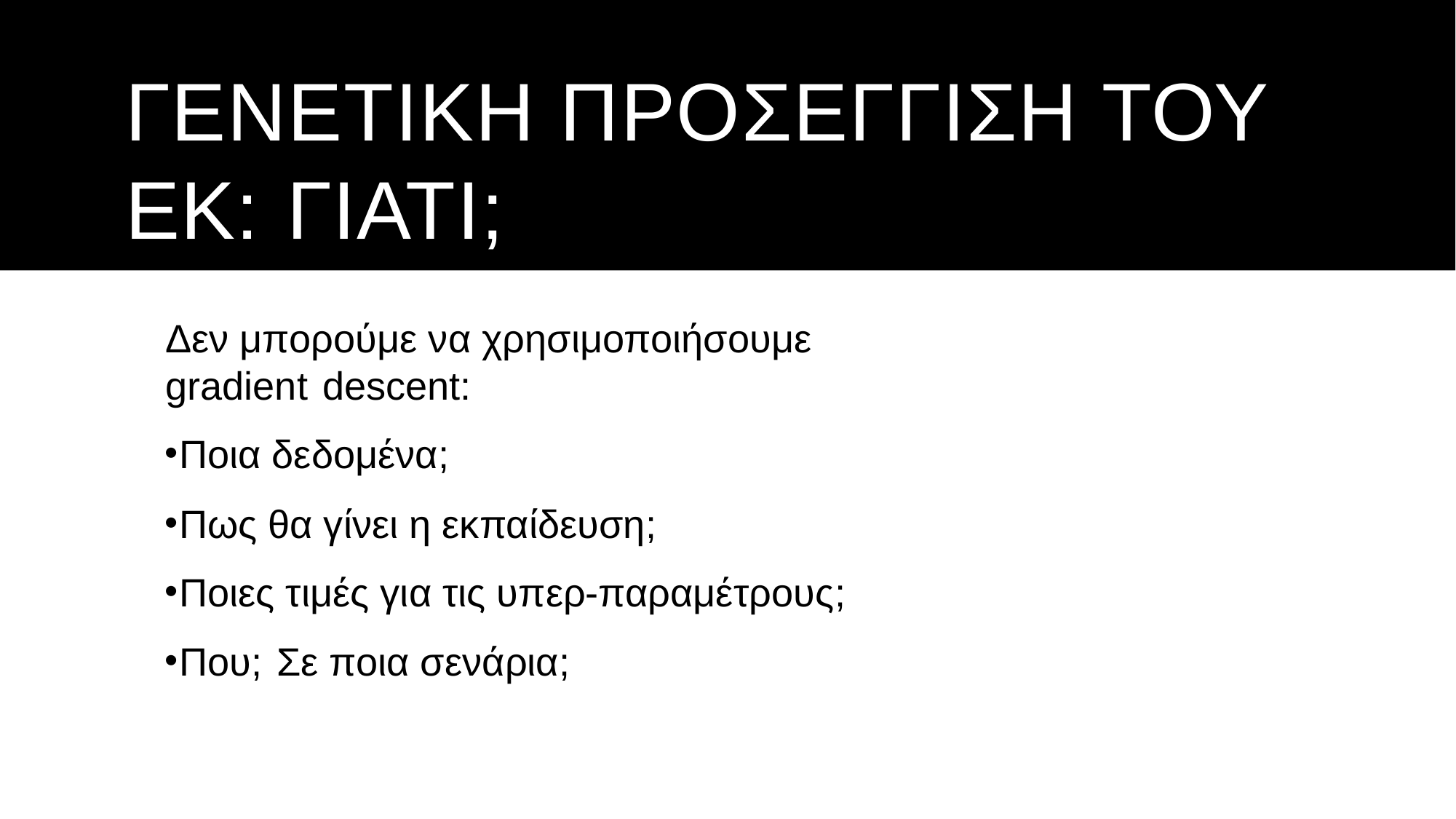

# ΓΕΝΕΤΙΚΗ ΠΡΟΣΕΓΓΙΣΗ ΤΟΥ EK: ΓΙΑΤΙ;
Δεν μπορούμε να χρησιμοποιήσουμε gradient descent:
Ποια δεδομένα;
Πως θα γίνει η εκπαίδευση;
Ποιες τιμές για τις υπερ-παραμέτρους;
Που; Σε ποια σενάρια;